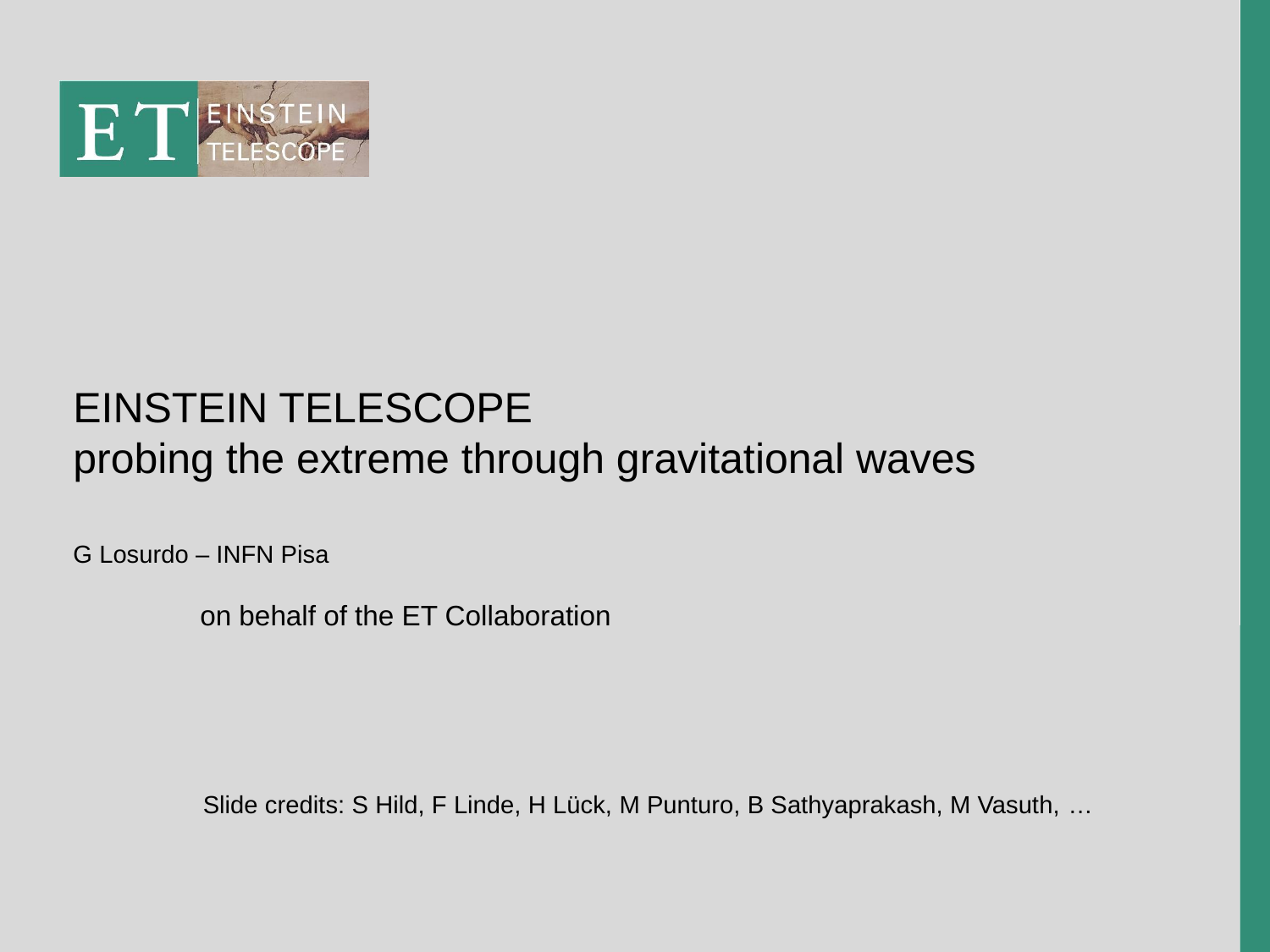

# EINSTEIN TELESCOPE probing the extreme through gravitational waves
G Losurdo – INFN Pisa

	on behalf of the ET Collaboration
Slide credits: S Hild, F Linde, H Lück, M Punturo, B Sathyaprakash, M Vasuth, …